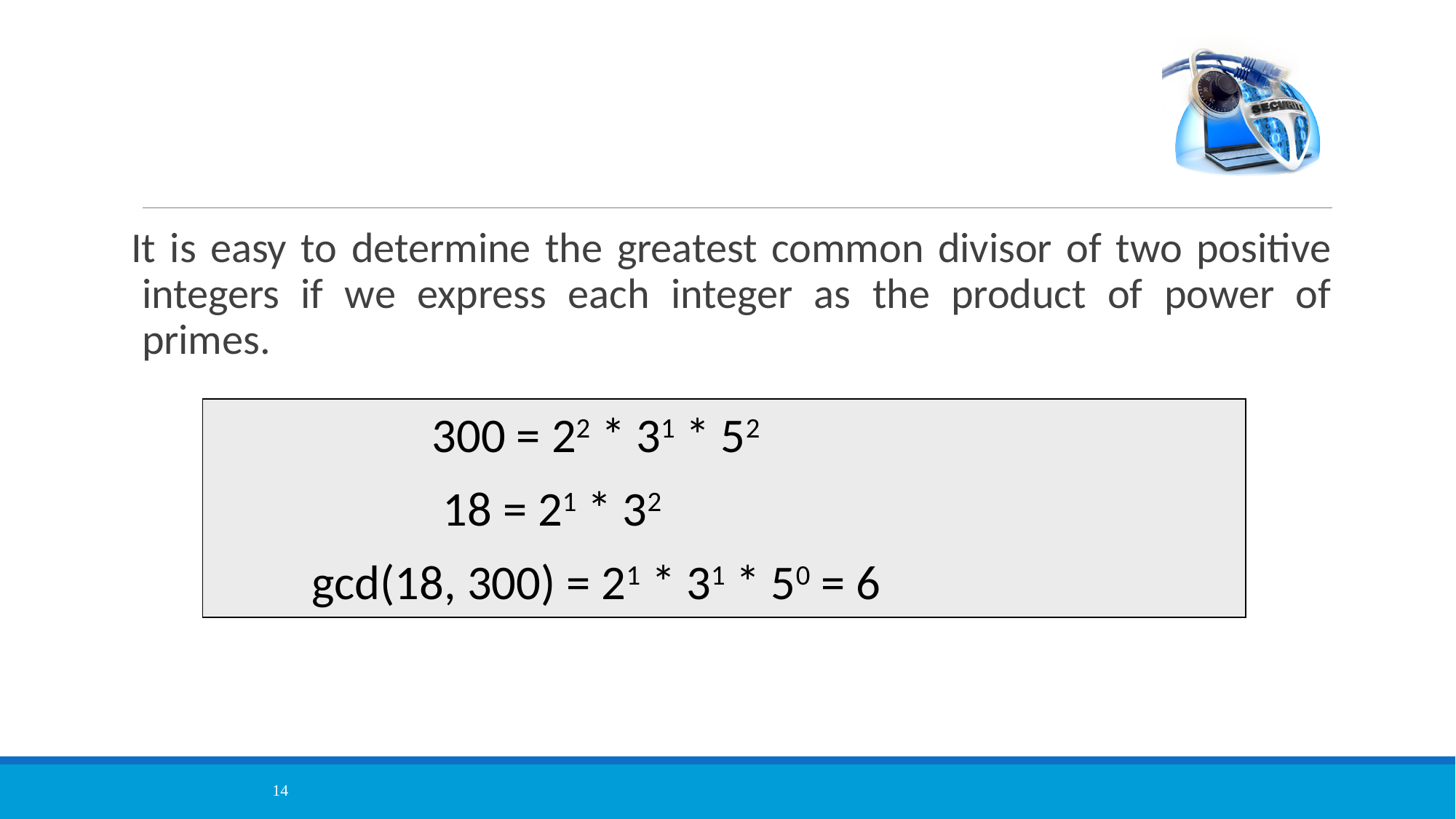

#
It is easy to determine the greatest common divisor of two positive integers if we express each integer as the product of power of primes.

		300 = 22 * 31 * 52
		 18 = 21 * 32
         gcd(18, 300) = 21 * 31 * 50 = 6
14